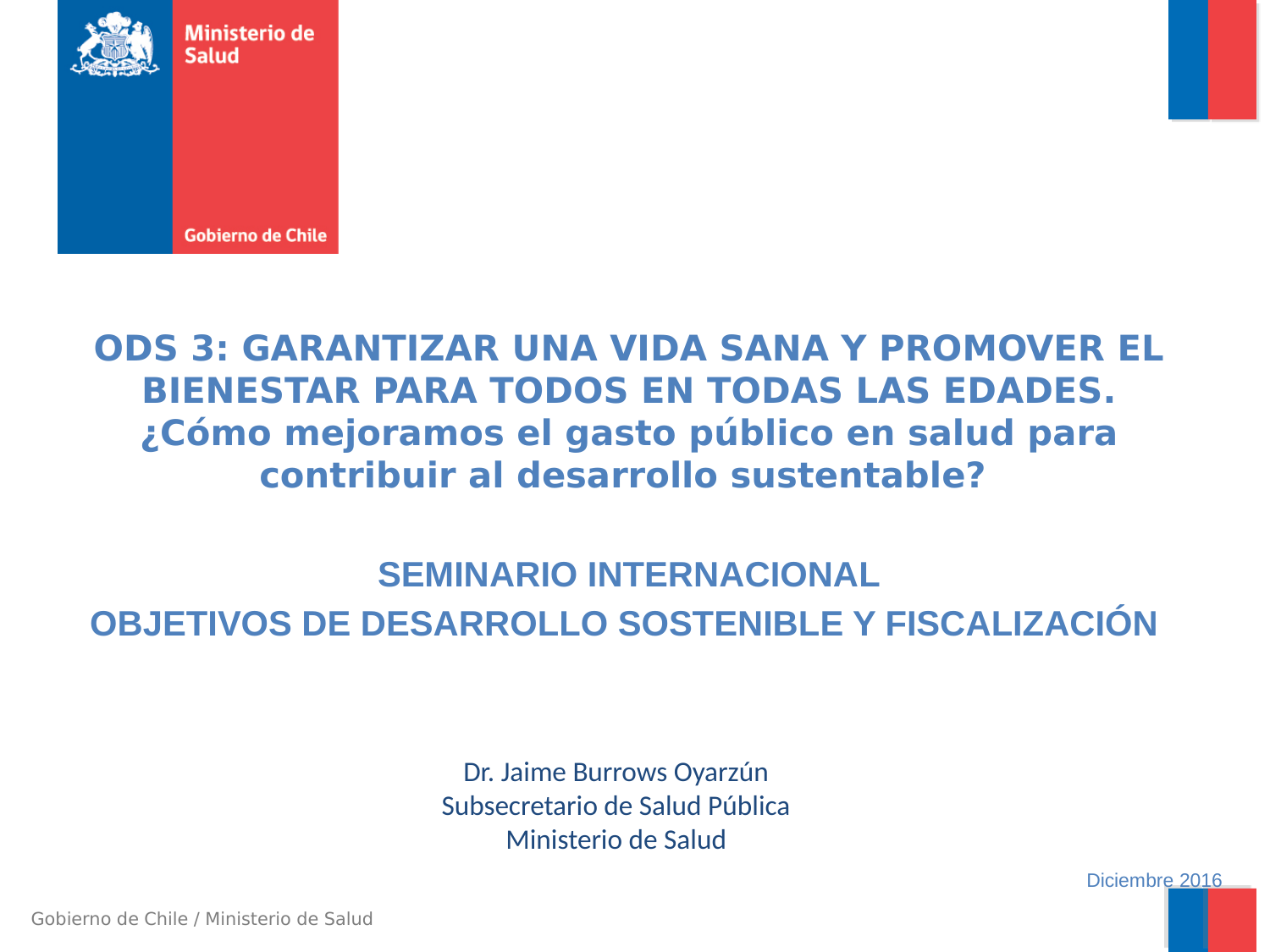

ODS 3: GARANTIZAR UNA VIDA SANA Y PROMOVER EL BIENESTAR PARA TODOS EN TODAS LAS EDADES.
¿Cómo mejoramos el gasto público en salud para contribuir al desarrollo sustentable?

SEMINARIO INTERNACIONAL
OBJETIVOS DE DESARROLLO SOSTENIBLE Y FISCALIZACIÓN

Dr. Jaime Burrows Oyarzún
Subsecretario de Salud Pública
Ministerio de Salud
Diciembre 2016